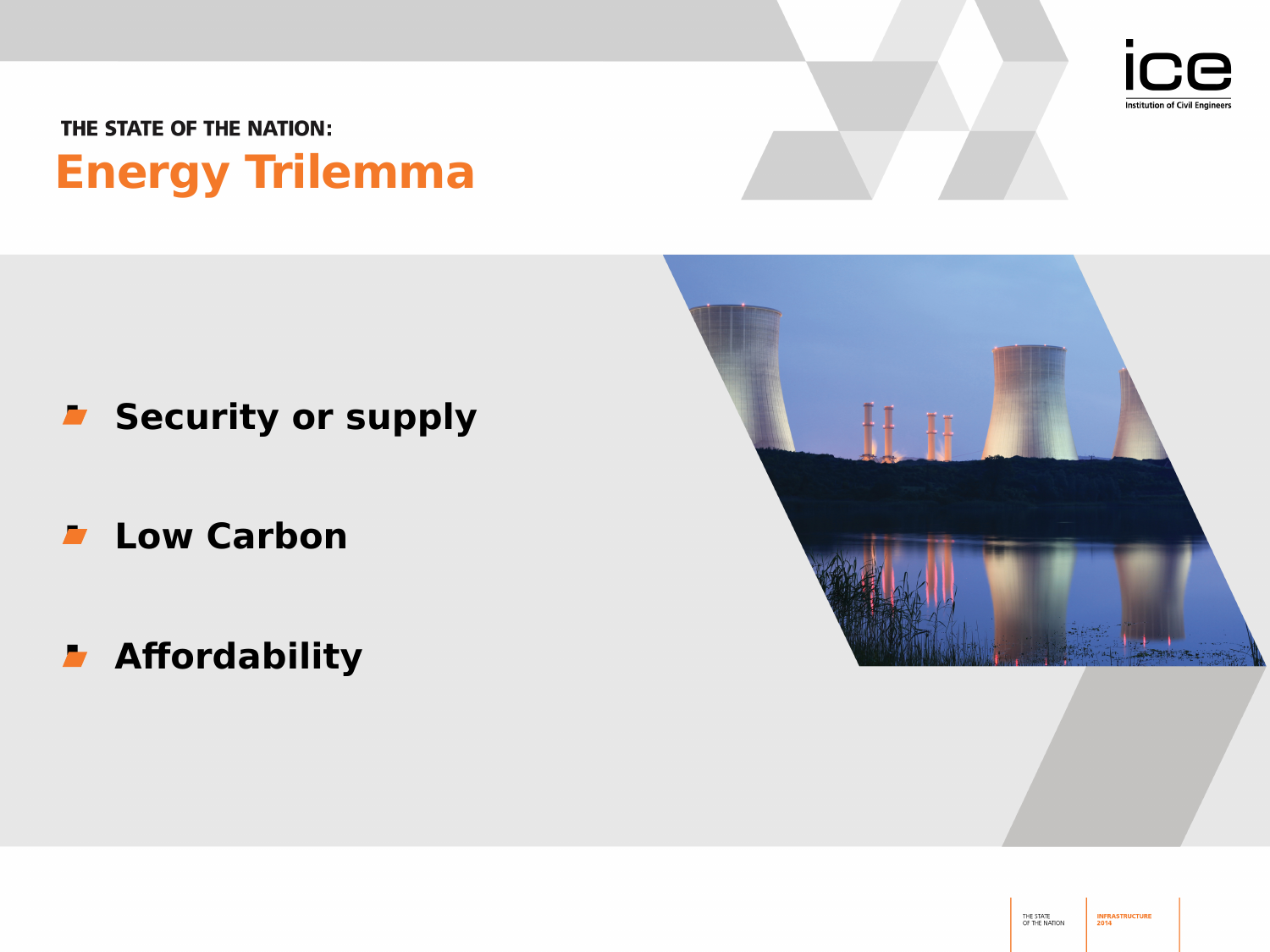

Energy Trilemma
Security or supply

Low Carbon

Affordability